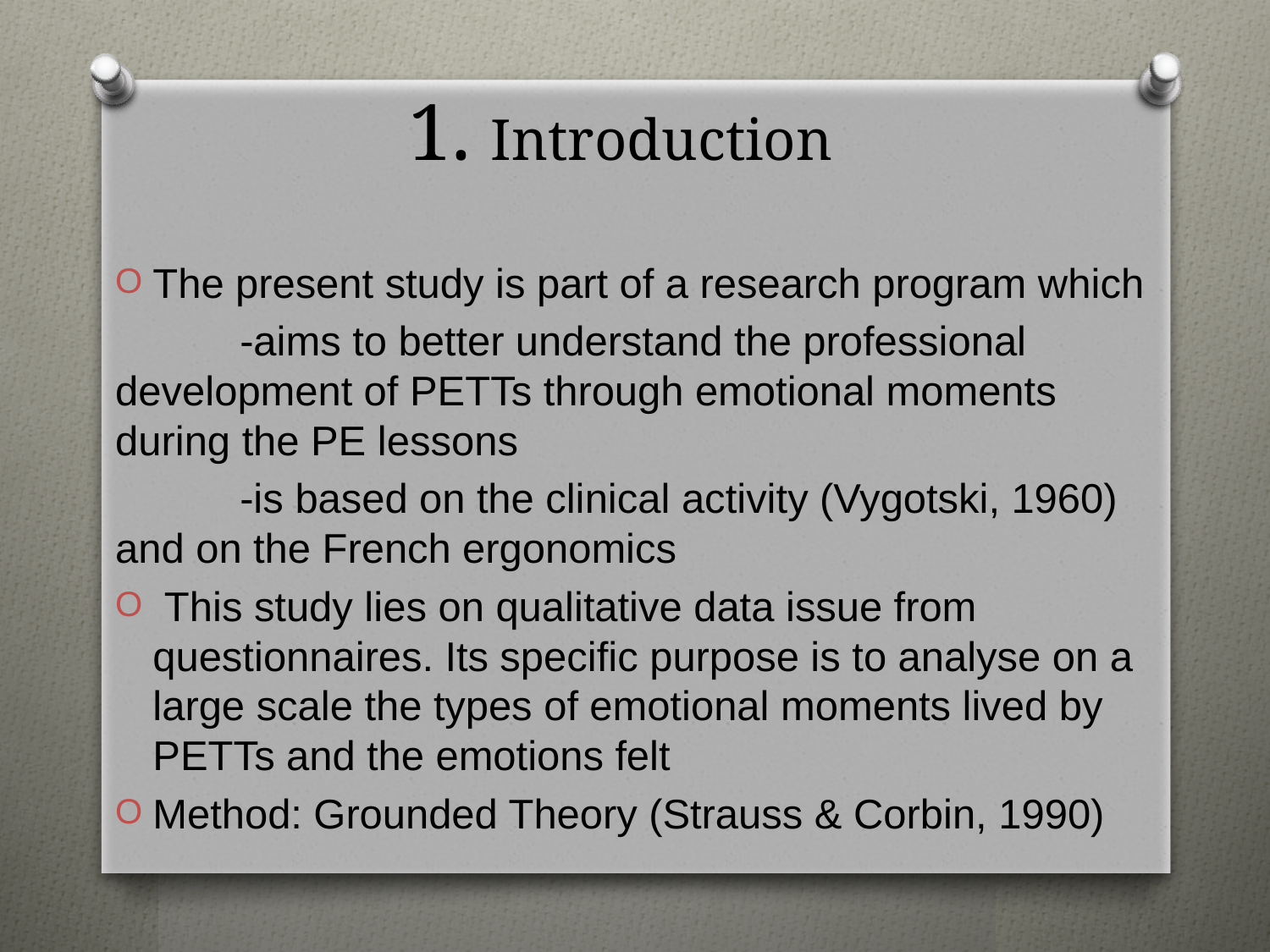

# 1. Introduction
The present study is part of a research program which
	-aims to better understand the professional development of PETTs through emotional moments during the PE lessons
	-is based on the clinical activity (Vygotski, 1960) and on the French ergonomics
 This study lies on qualitative data issue from questionnaires. Its specific purpose is to analyse on a large scale the types of emotional moments lived by PETTs and the emotions felt
Method: Grounded Theory (Strauss & Corbin, 1990)